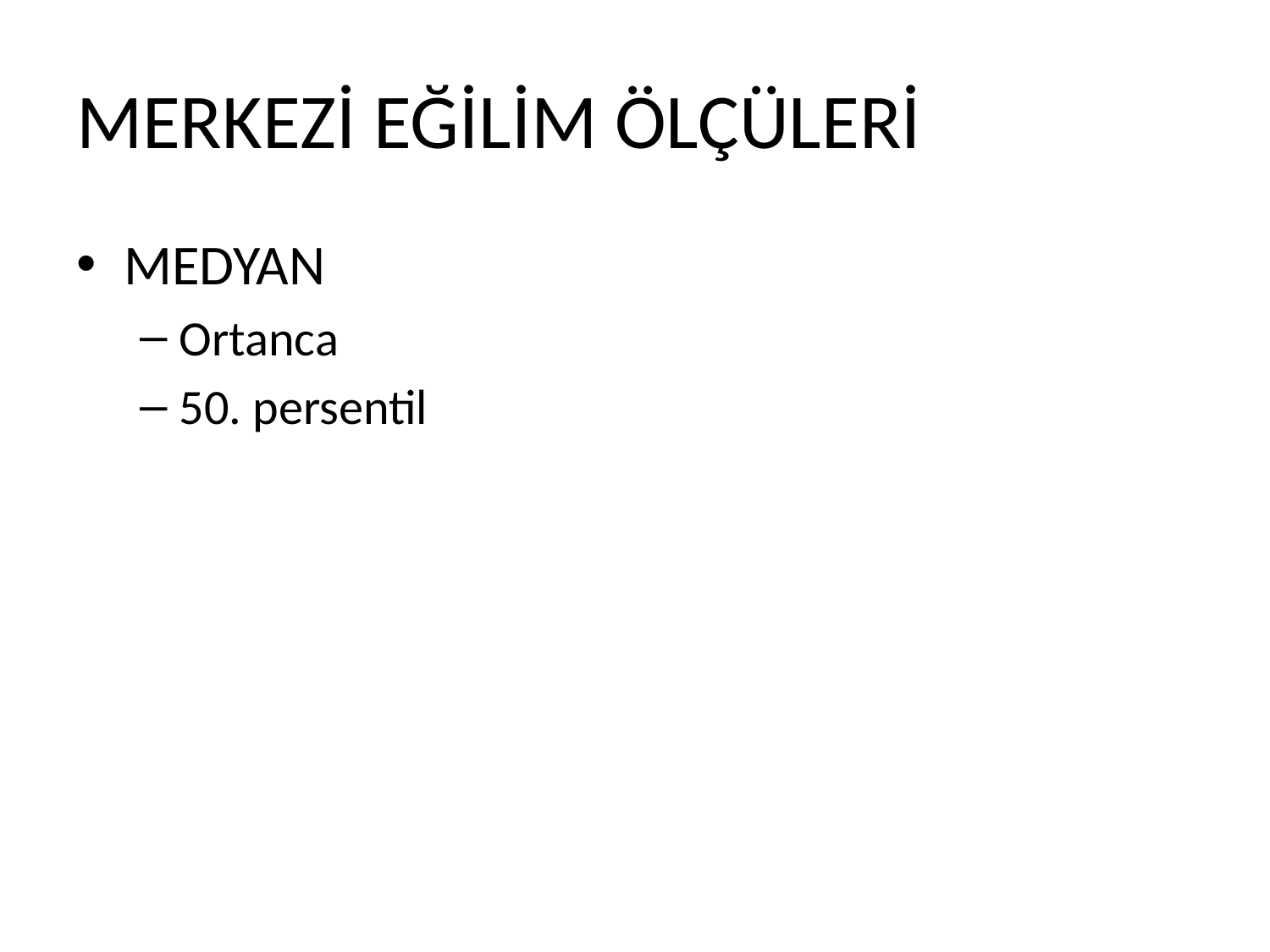

# MERKEZİ EĞİLİM ÖLÇÜLERİ
MEDYAN
Ortanca
50. persentil